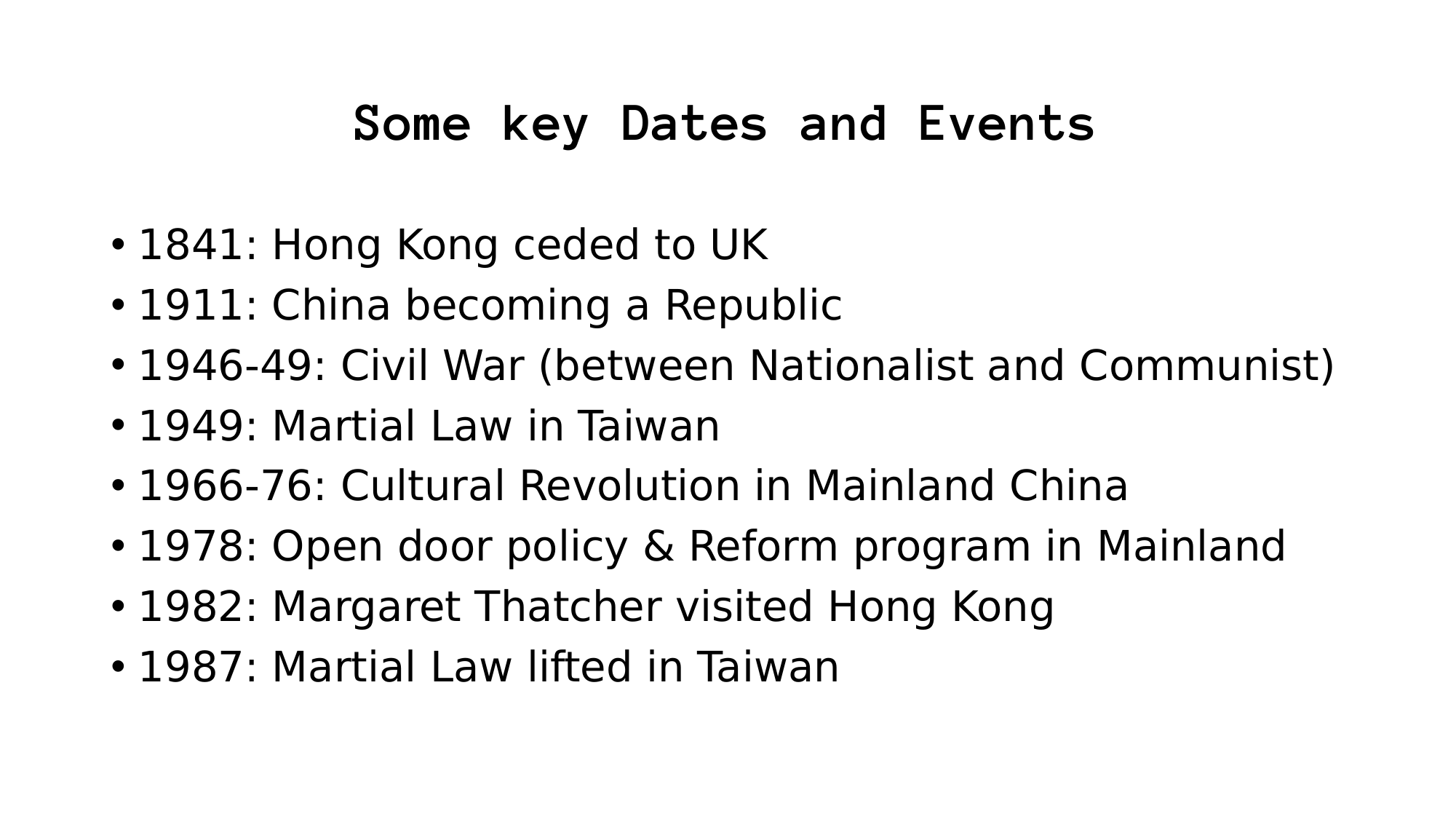

# Some key Dates and Events
1841: Hong Kong ceded to UK
1911: China becoming a Republic
1946-49: Civil War (between Nationalist and Communist)
1949: Martial Law in Taiwan
1966-76: Cultural Revolution in Mainland China
1978: Open door policy & Reform program in Mainland
1982: Margaret Thatcher visited Hong Kong
1987: Martial Law lifted in Taiwan